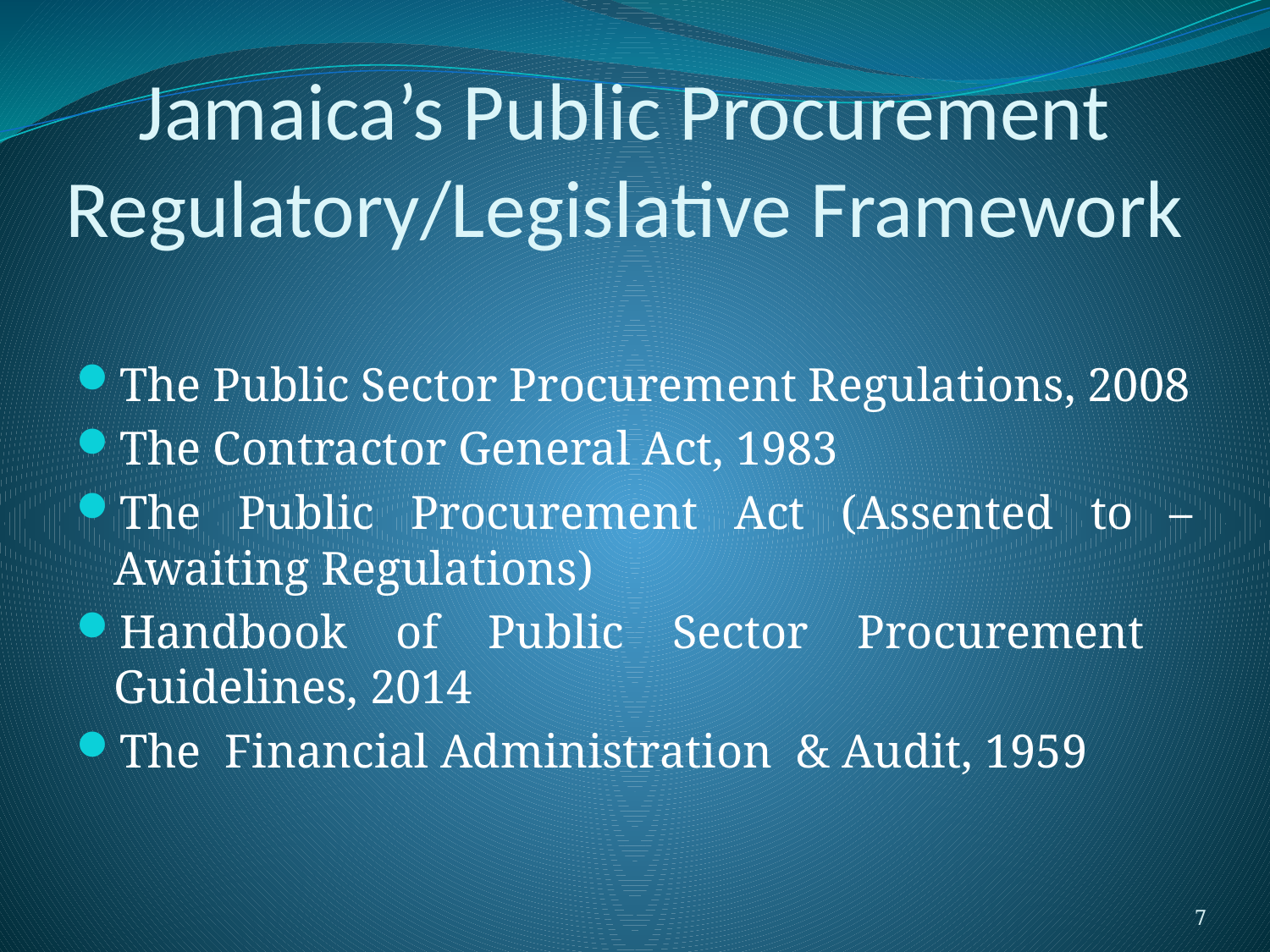

# Jamaica’s Public Procurement Regulatory/Legislative Framework
The Public Sector Procurement Regulations, 2008
The Contractor General Act, 1983
The Public Procurement Act (Assented to – Awaiting Regulations)
Handbook of Public Sector Procurement  Guidelines, 2014
The  Financial Administration  & Audit, 1959

7